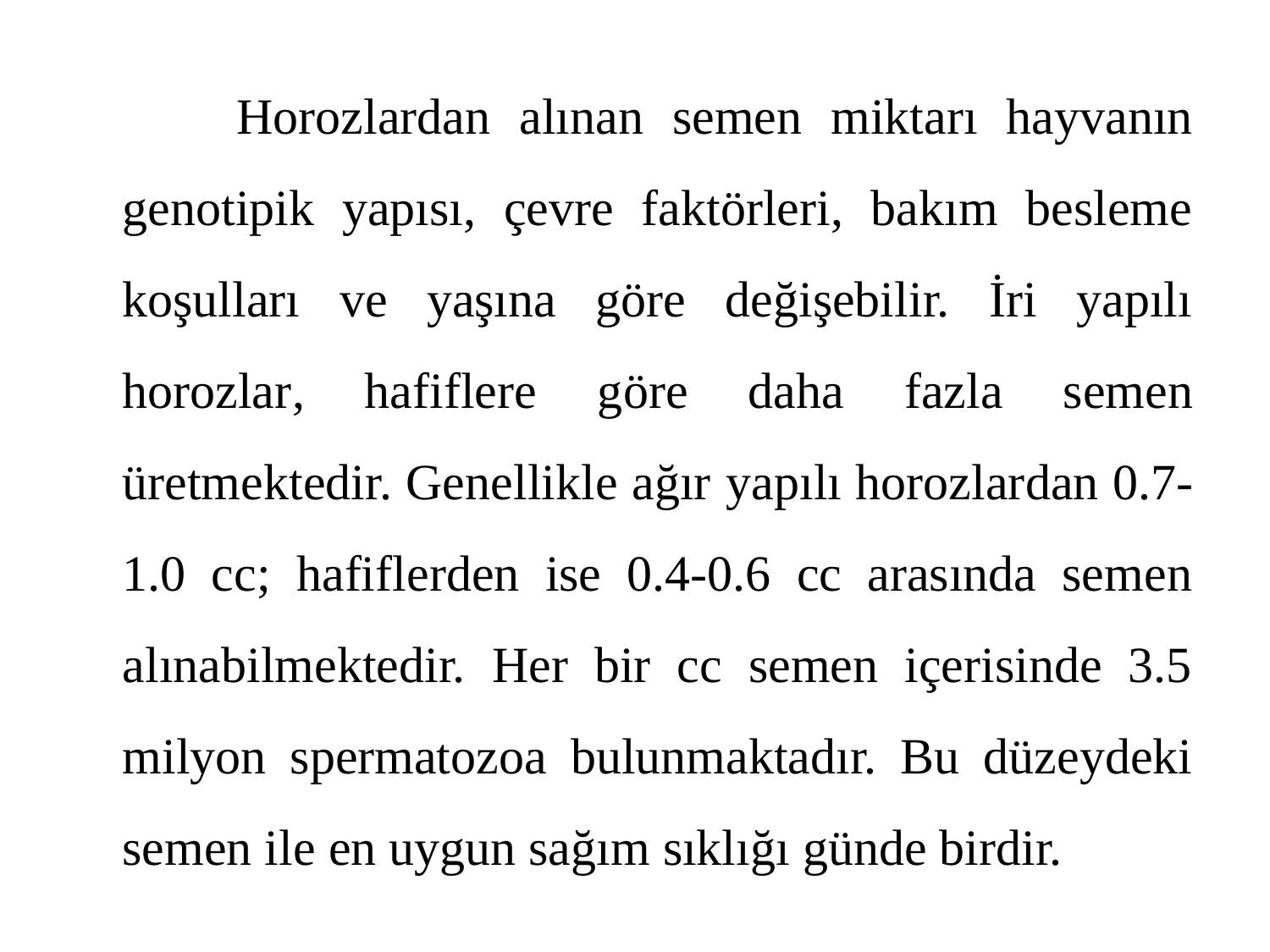

Horozlardan alınan semen miktarı hayvanın genotipik yapısı, çevre faktörleri, bakım besleme koşulları ve yaşına göre değişebilir. İri yapılı horozlar, hafiflere göre daha fazla semen üretmektedir. Genellikle ağır yapılı horozlardan 0.7-1.0 cc; hafiflerden ise 0.4-0.6 cc arasında semen alınabilmektedir. Her bir cc semen içerisinde 3.5 milyon spermatozoa bulunmaktadır. Bu düzeydeki semen ile en uygun sağım sıklığı günde birdir.